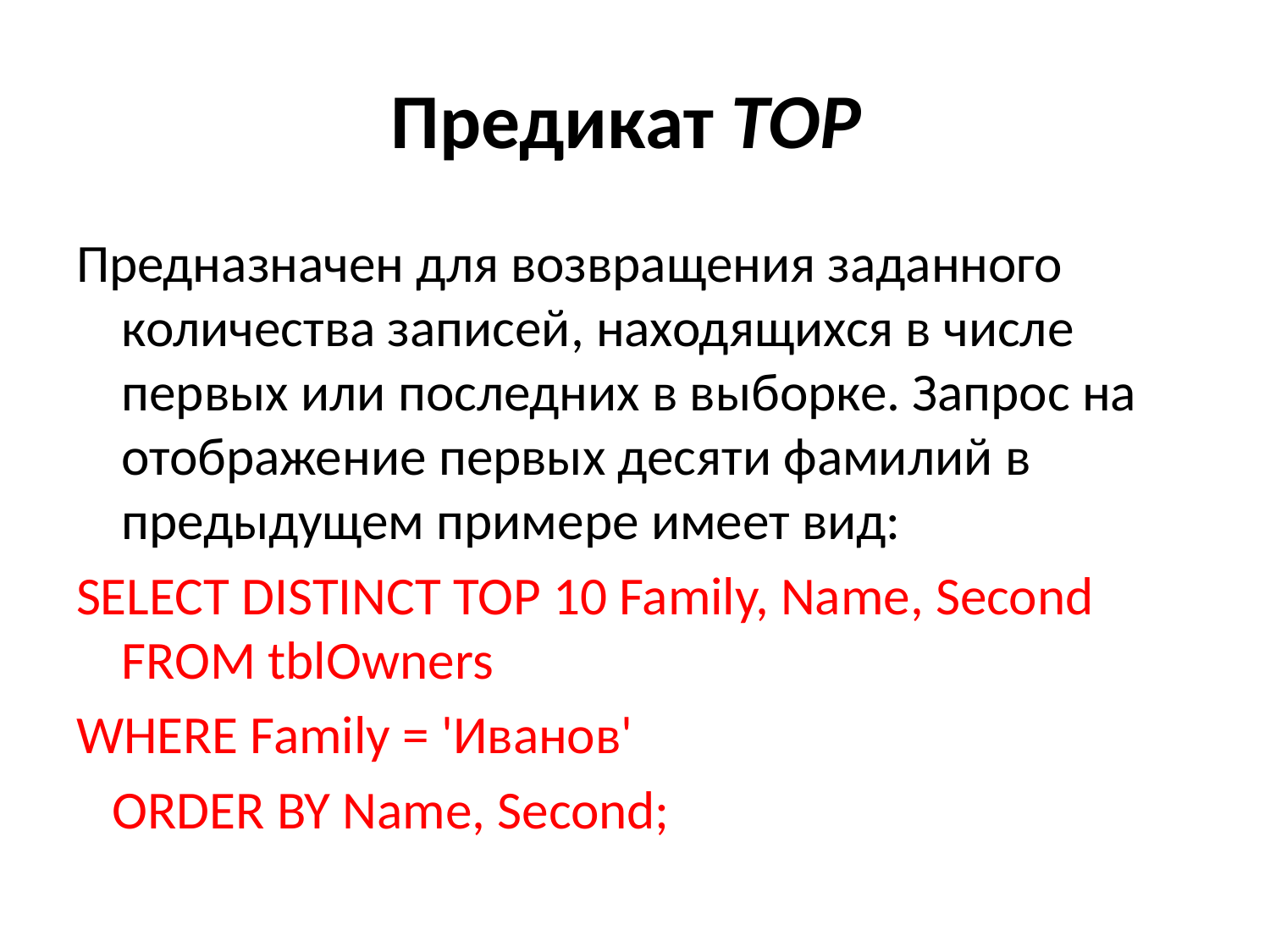

# Предикат TOP
Предназначен для возвращения заданного количества записей, находящихся в числе первых или последних в выборке. Запрос на отображение первых десяти фамилий в предыдущем примере имеет вид:
SELECT DISTINCT TOP 10 Family, Name, Second FROM tblOwners
WHERE Family = 'Иванов'
   ORDER BY Name, Second;